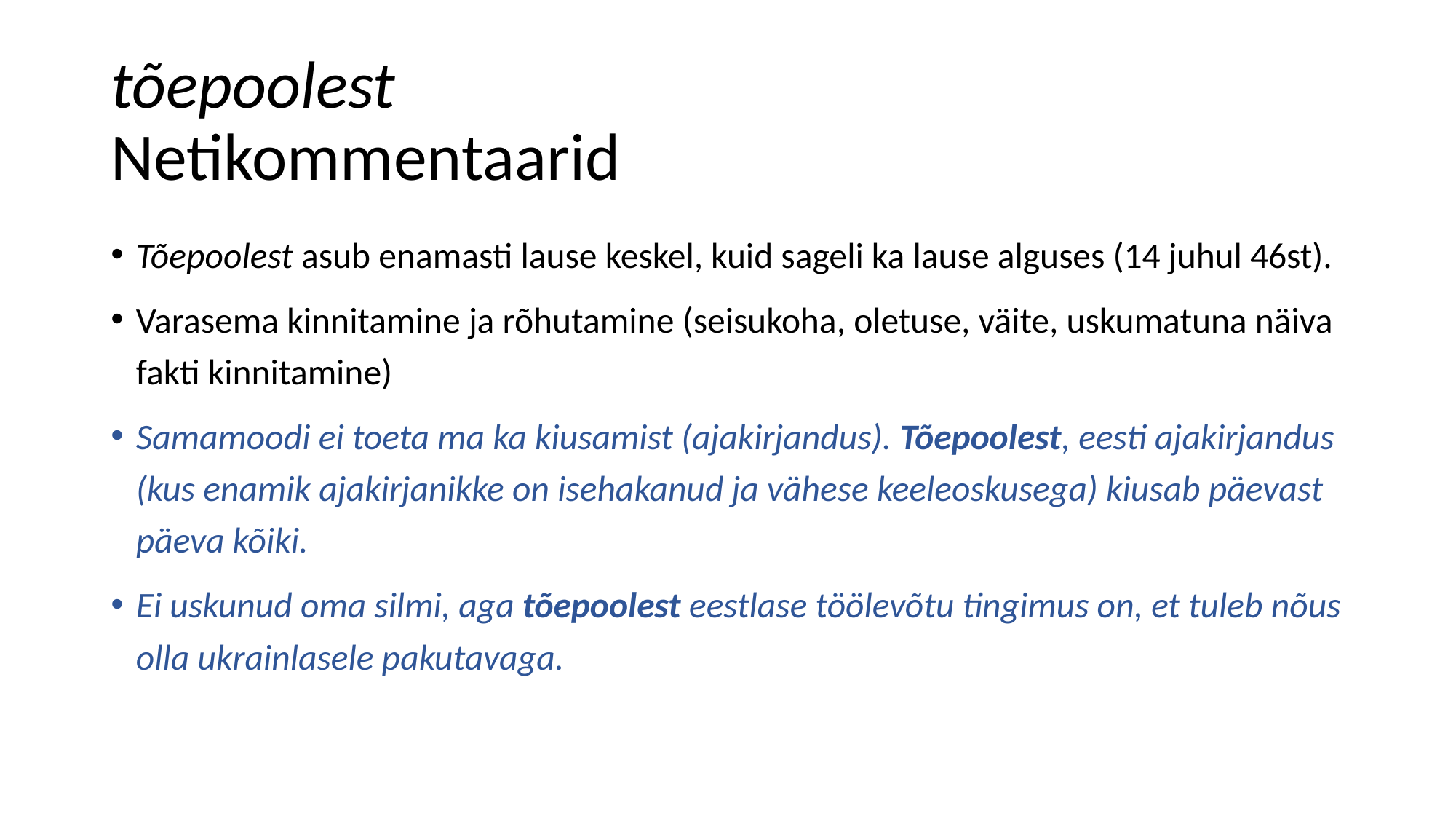

# tõepoolest Netikommentaarid
Tõepoolest asub enamasti lause keskel, kuid sageli ka lause alguses (14 juhul 46st).
Varasema kinnitamine ja rõhutamine (seisukoha, oletuse, väite, uskumatuna näiva fakti kinnitamine)
Samamoodi ei toeta ma ka kiusamist (ajakirjandus). Tõepoolest, eesti ajakirjandus (kus enamik ajakirjanikke on isehakanud ja vähese keeleoskusega) kiusab päevast päeva kõiki.
Ei uskunud oma silmi, aga tõepoolest eestlase töölevõtu tingimus on, et tuleb nõus olla ukrainlasele pakutavaga.